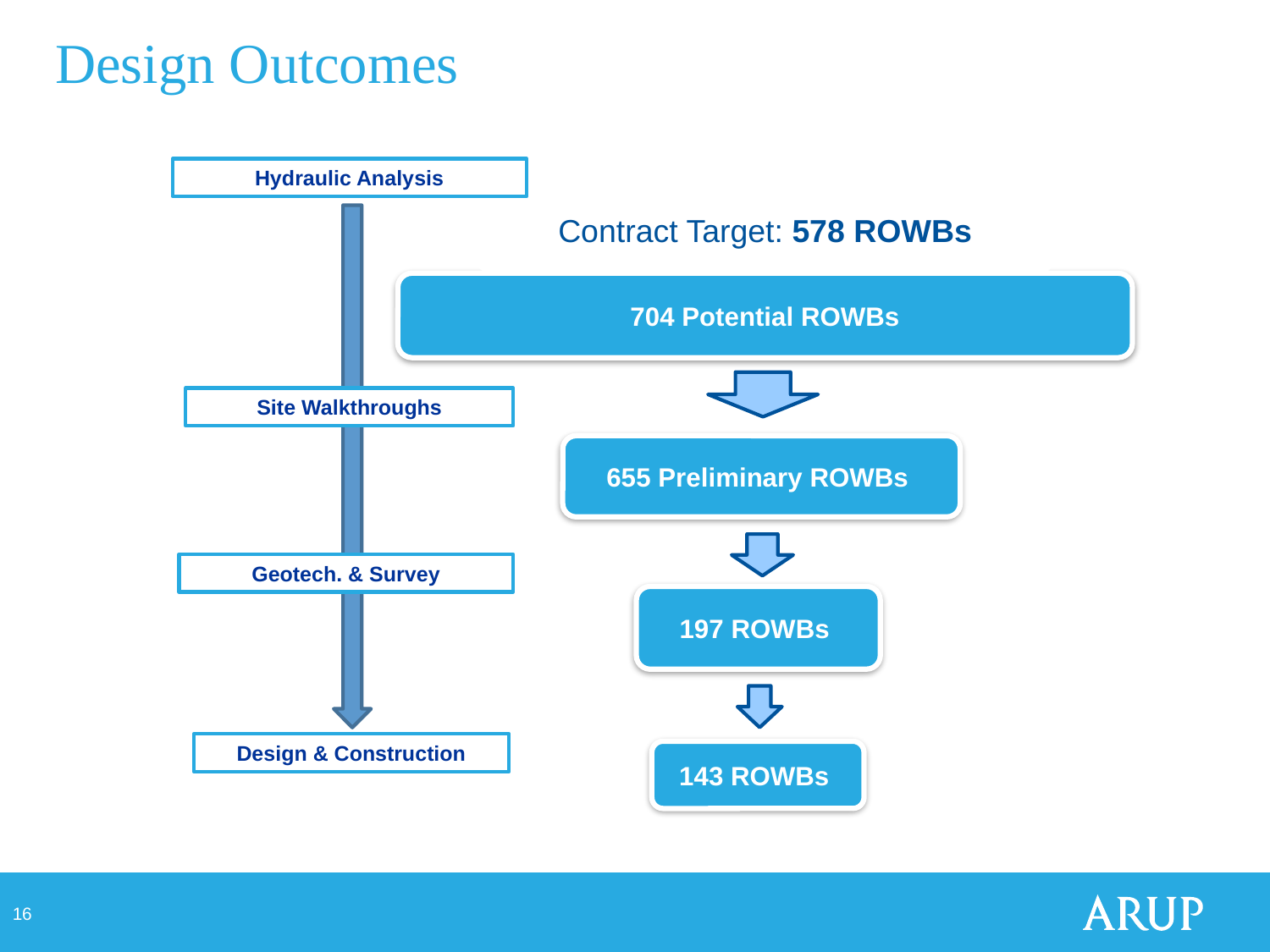

# Design Outcomes
Hydraulic Analysis
Contract Target: 578 ROWBs

704 Potential ROWBs

Site Walkthroughs
655 Preliminary ROWBs

Geotech. & Survey
197 ROWBs

Design & Construction
143 ROWBs